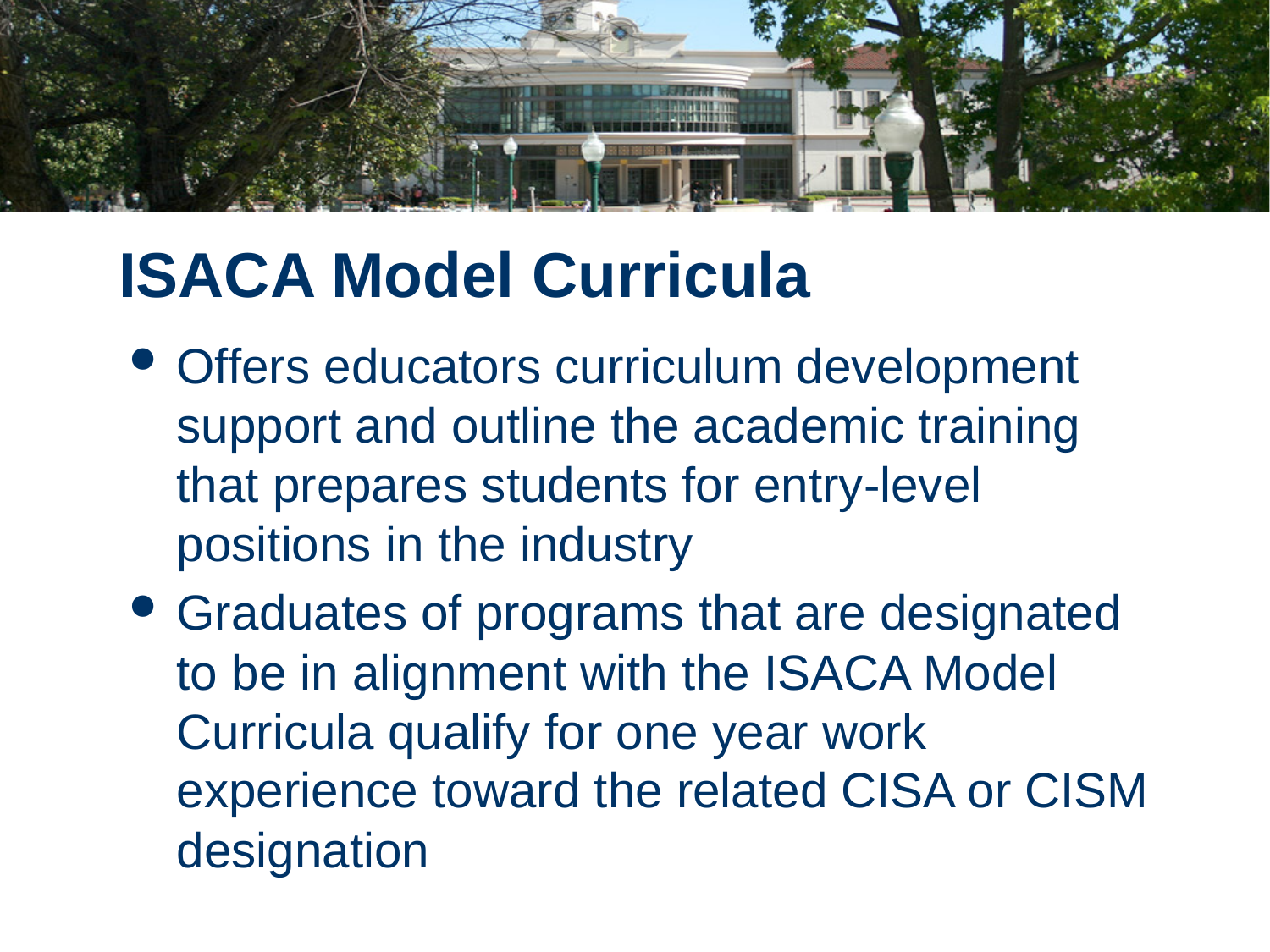

# ISACA Model Curricula
Offers educators curriculum development support and outline the academic training that prepares students for entry-level positions in the industry
Graduates of programs that are designated to be in alignment with the ISACA Model Curricula qualify for one year work experience toward the related CISA or CISM designation